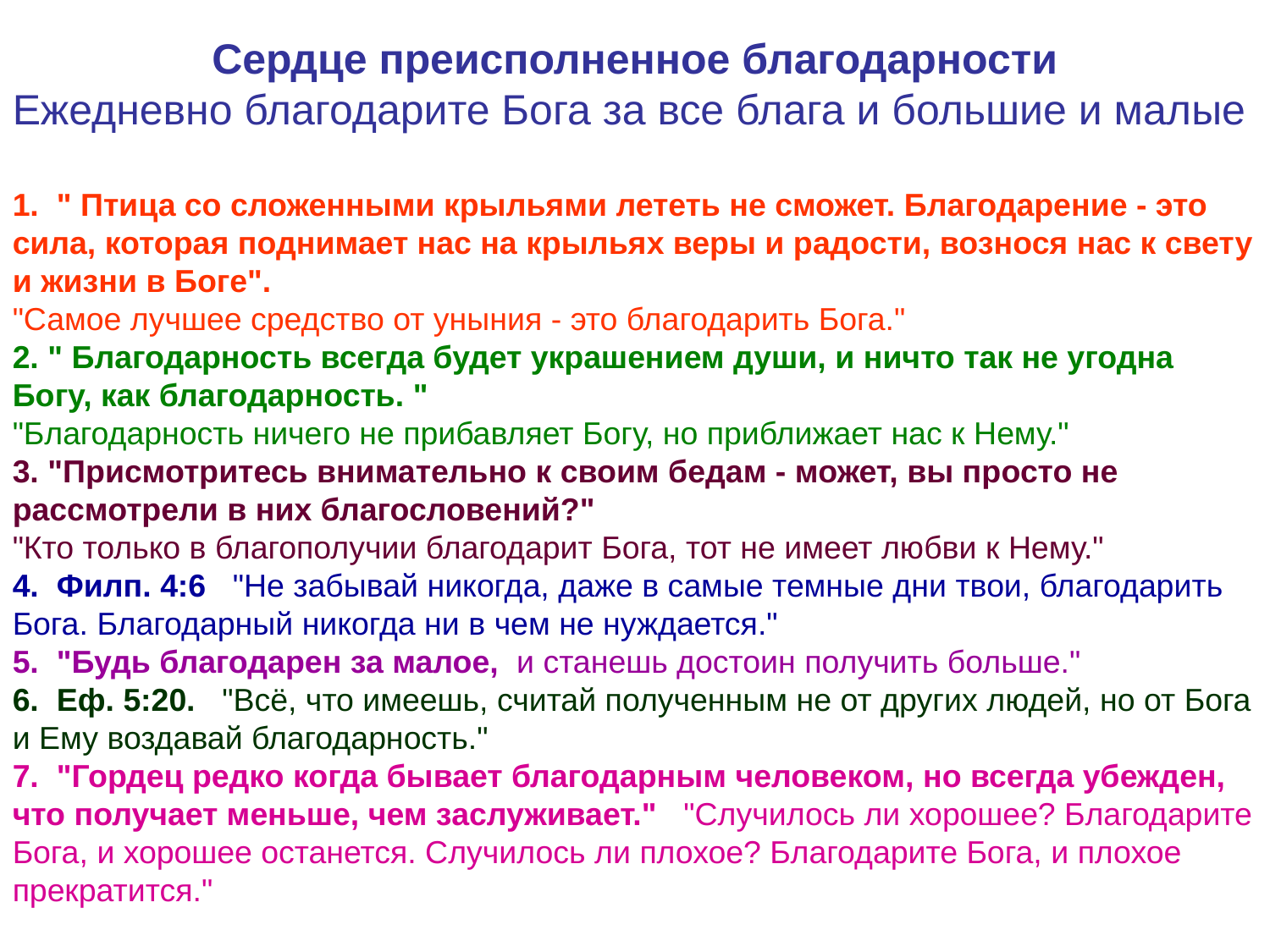

Сердце преисполненное благодарности
Ежедневно благодарите Бога за все блага и большие и малые

1.  " Птица со сложенными крыльями лететь не сможет. Благодарение - это сила, которая поднимает нас на крыльях веры и радости, вознося нас к свету и жизни в Боге".
"Самое лучшее средство от уныния - это благодарить Бога."
2. " Благодарность всегда будет украшением души, и ничто так не угодна Богу, как благодарность. "
"Благодарность ничего не прибавляет Богу, но приближает нас к Нему."
3. "Присмотритесь внимательно к своим бедам - может, вы просто не рассмотрели в них благословений?"
"Кто только в благополучии благодарит Бога, тот не имеет любви к Нему."
4.  Филп. 4:6   "Не забывай никогда, даже в самые темные дни твои, благодарить Бога. Благодарный никогда ни в чем не нуждается."
5.  "Будь благодарен за малое,  и станешь достоин получить больше."
6.  Еф. 5:20.   "Всё, что имеешь, считай полученным не от других людей, но от Бога и Ему воздавай благодарность."
7.  "Гордец редко когда бывает благодарным человеком, но всегда убежден, что получает меньше, чем заслуживает."   "Случилось ли хорошее? Благодарите Бога, и хорошее останется. Случилось ли плохое? Благодарите Бога, и плохое прекратится."